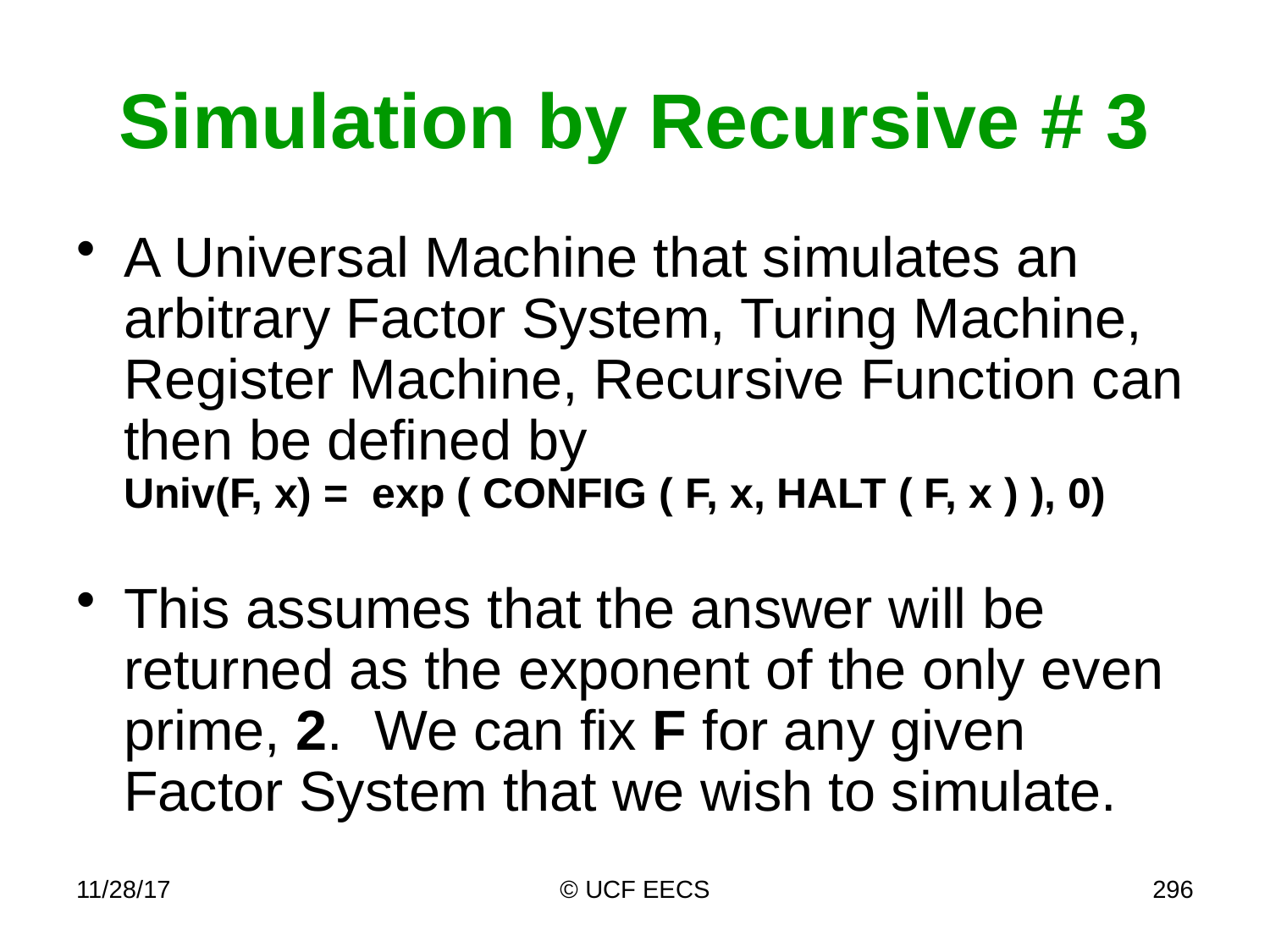

# Simulation by Recursive # 3
A Universal Machine that simulates an arbitrary Factor System, Turing Machine, Register Machine, Recursive Function can then be defined by
Univ(F, x) =  exp ( CONFIG ( F, x, HALT ( F, x ) ), 0)
This assumes that the answer will be returned as the exponent of the only even prime, 2.  We can fix F for any given Factor System that we wish to simulate.
11/28/17
© UCF EECS
296